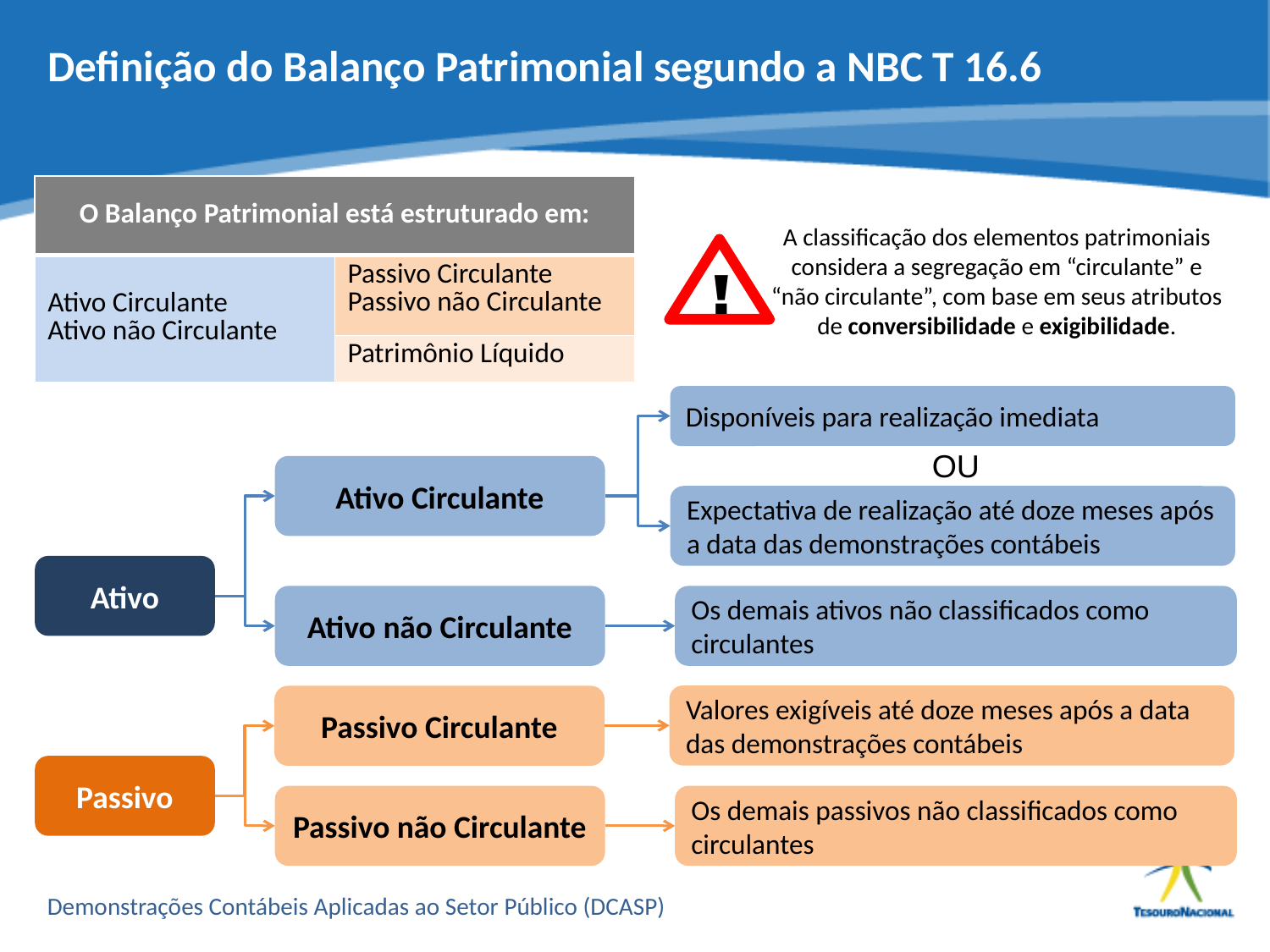

# Definição do Balanço Patrimonial segundo a NBC T 16.6
| O Balanço Patrimonial está estruturado em: |  |
| --- | --- |
| Ativo Circulante Ativo não Circulante | Passivo Circulante Passivo não Circulante |
|  | Patrimônio Líquido |
A classificação dos elementos patrimoniais considera a segregação em “circulante” e “não circulante”, com base em seus atributos de conversibilidade e exigibilidade.

!
Disponíveis para realização imediata
OU
Ativo Circulante
Expectativa de realização até doze meses após a data das demonstrações contábeis
Ativo
Ativo não Circulante
Os demais ativos não classificados como circulantes
Valores exigíveis até doze meses após a data das demonstrações contábeis
Passivo Circulante
Passivo
Passivo não Circulante
Os demais passivos não classificados como circulantes